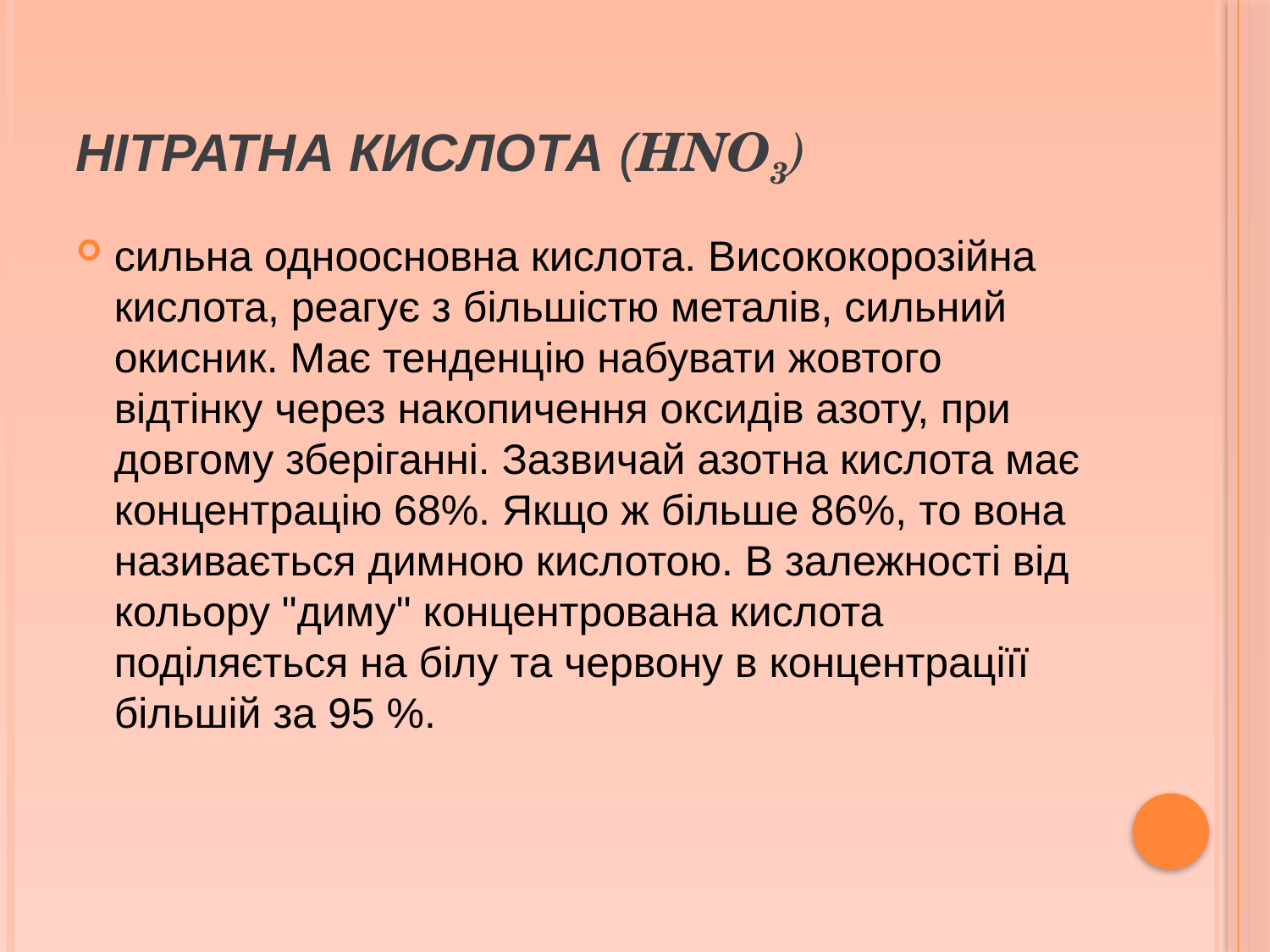

# Нітратна кислота (HNO3)
сильна одноосновна кислота. Висококорозійна кислота, реагує з більшістю металів, сильний окисник. Має тенденцію набувати жовтого відтінку через накопичення оксидів азоту, при довгому зберіганні. Зазвичай азотна кислота має концентрацію 68%. Якщо ж більше 86%, то вона називається димною кислотою. В залежності від кольору "диму" концентрована кислота поділяється на білу та червону в концентраціїї більшій за 95 %.